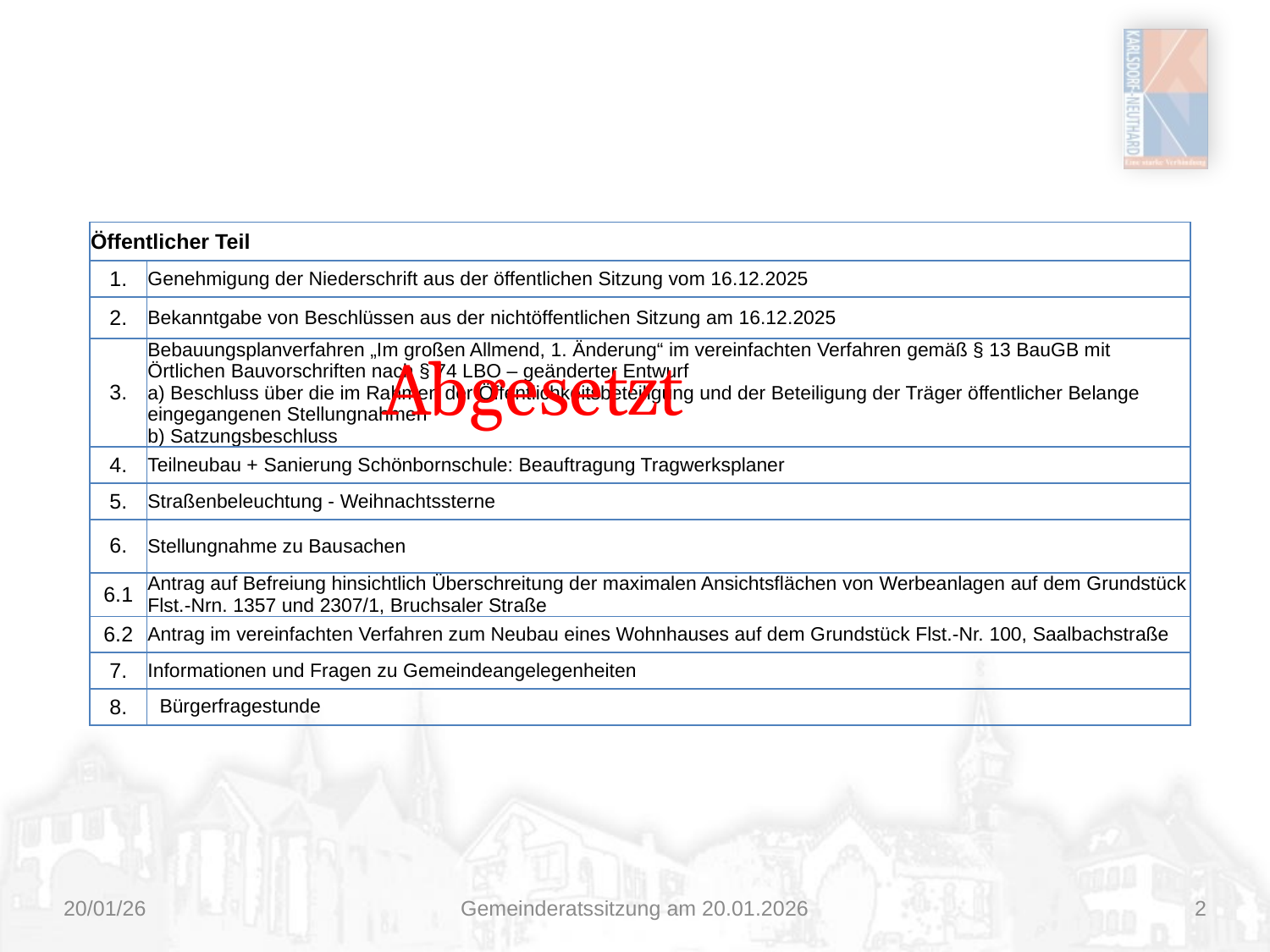

| Öffentlicher Teil |  |
| --- | --- |
| 1. | Genehmigung der Niederschrift aus der öffentlichen Sitzung vom 16.12.2025 |
| 2. | Bekanntgabe von Beschlüssen aus der nichtöffentlichen Sitzung am 16.12.2025 |
| 3. | Bebauungsplanverfahren „Im großen Allmend, 1. Änderung“ im vereinfachten Verfahren gemäß § 13 BauGB mit Örtlichen Bauvorschriften nach § 74 LBO – geänderter Entwurf a) Beschluss über die im Rahmen der Öffentlichkeitsbeteiligung und der Beteiligung der Träger öffentlicher Belange eingegangenen Stellungnahmen b) Satzungsbeschluss |
| 4. | Teilneubau + Sanierung Schönbornschule: Beauftragung Tragwerksplaner |
| 5. | Straßenbeleuchtung - Weihnachtssterne |
| 6. | Stellungnahme zu Bausachen |
| 6.1 | Antrag auf Befreiung hinsichtlich Überschreitung der maximalen Ansichtsflächen von Werbeanlagen auf dem Grundstück Flst.-Nrn. 1357 und 2307/1, Bruchsaler Straße |
| 6.2 | Antrag im vereinfachten Verfahren zum Neubau eines Wohnhauses auf dem Grundstück Flst.-Nr. 100, Saalbachstraße |
| 7. | Informationen und Fragen zu Gemeindeangelegenheiten |
| 8. | Bürgerfragestunde |
Abgesetzt
20/01/26
Gemeinderatssitzung am 20.01.2026
2